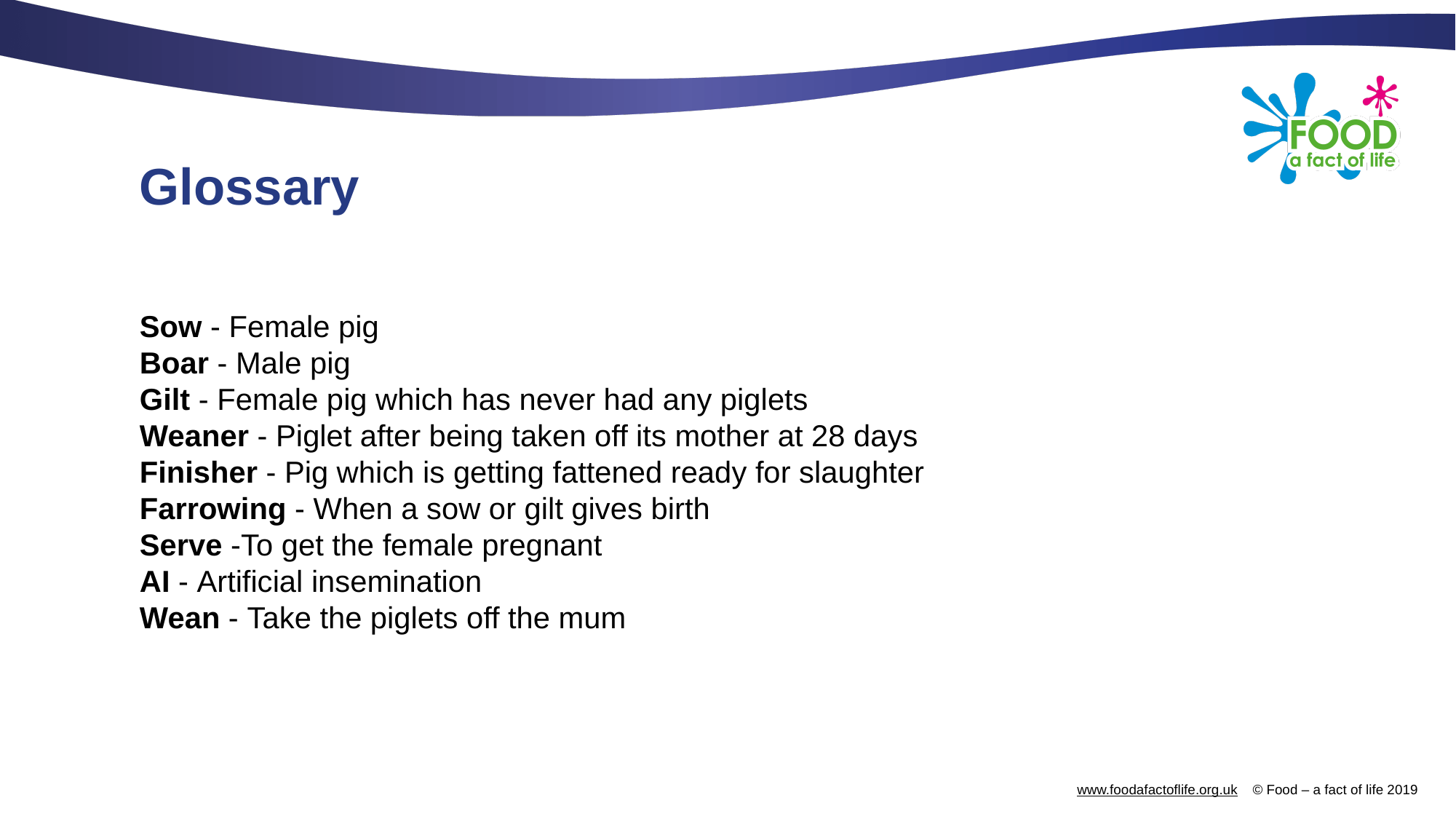

# Glossary
Sow - Female pig
Boar - Male pig
Gilt - Female pig which has never had any piglets
Weaner - Piglet after being taken off its mother at 28 days
Finisher - Pig which is getting fattened ready for slaughter
Farrowing - When a sow or gilt gives birth
Serve -To get the female pregnant
AI - Artificial insemination
Wean - Take the piglets off the mum